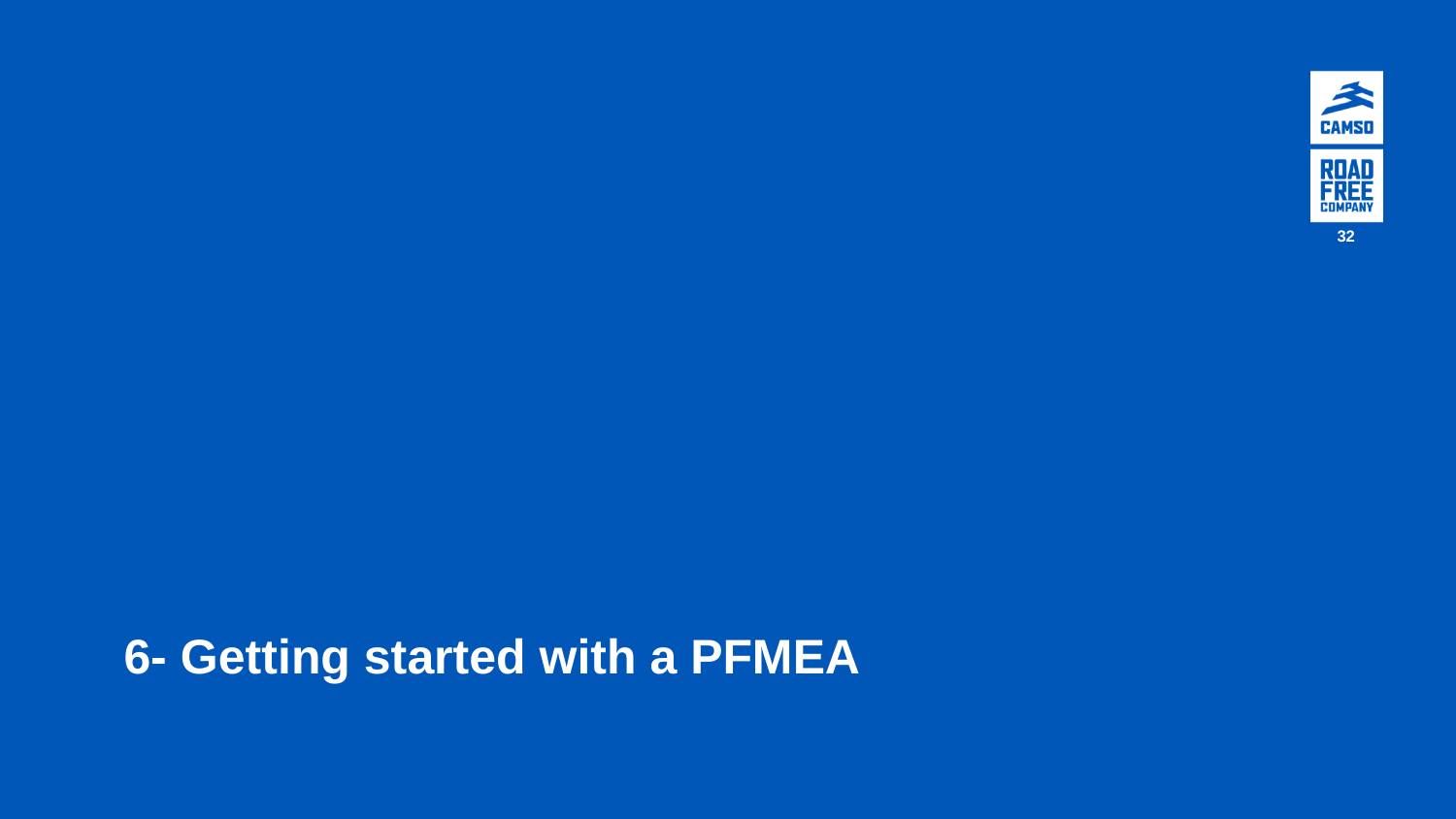

32

# 6- Getting started with a PFMEA